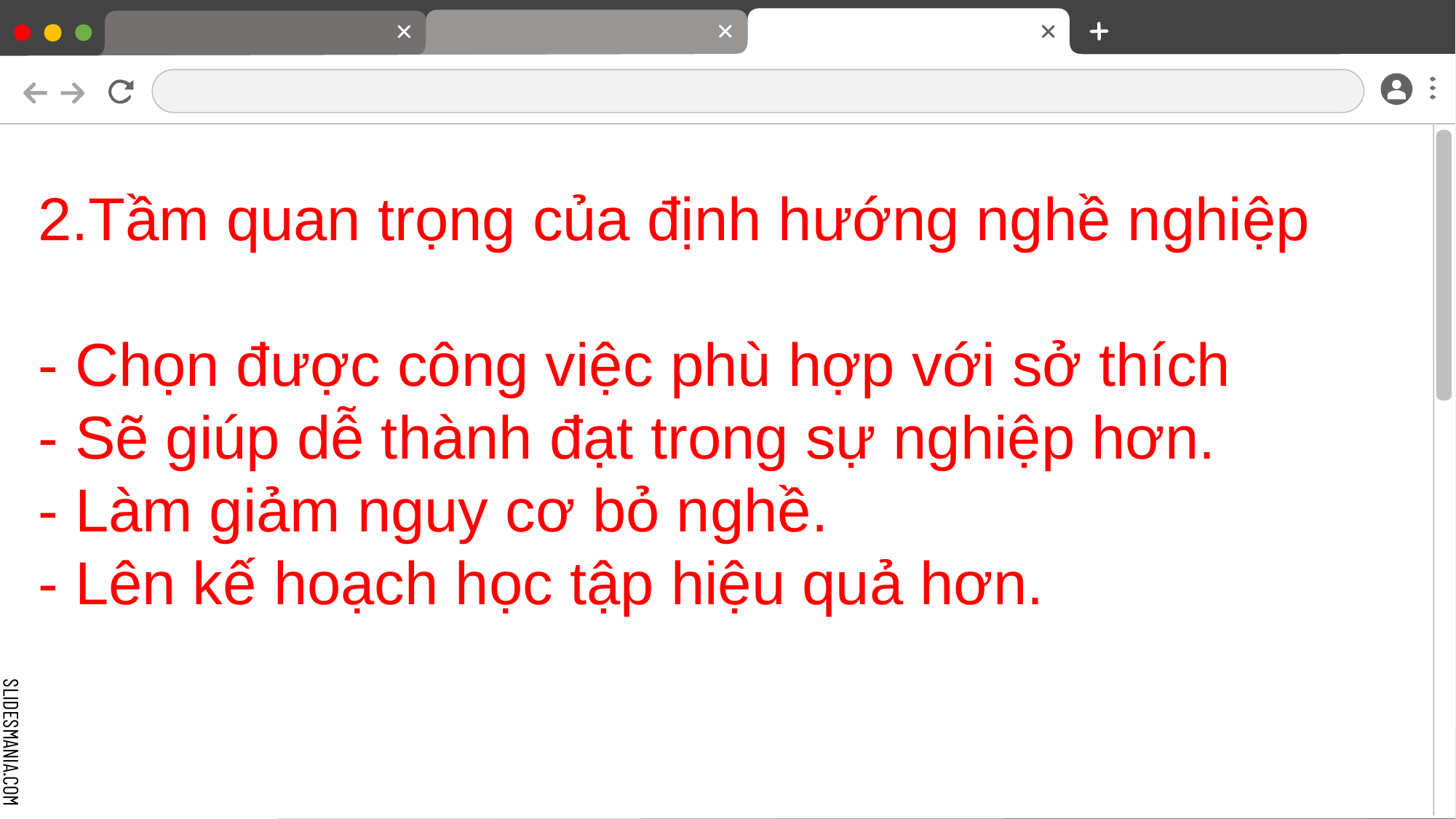

# 2.Tầm quan trọng của định hướng nghề nghiệp - Chọn được công việc phù hợp với sở thích - Sẽ giúp dễ thành đạt trong sự nghiệp hơn. - Làm giảm nguy cơ bỏ nghề. - Lên kế hoạch học tập hiệu quả hơn.